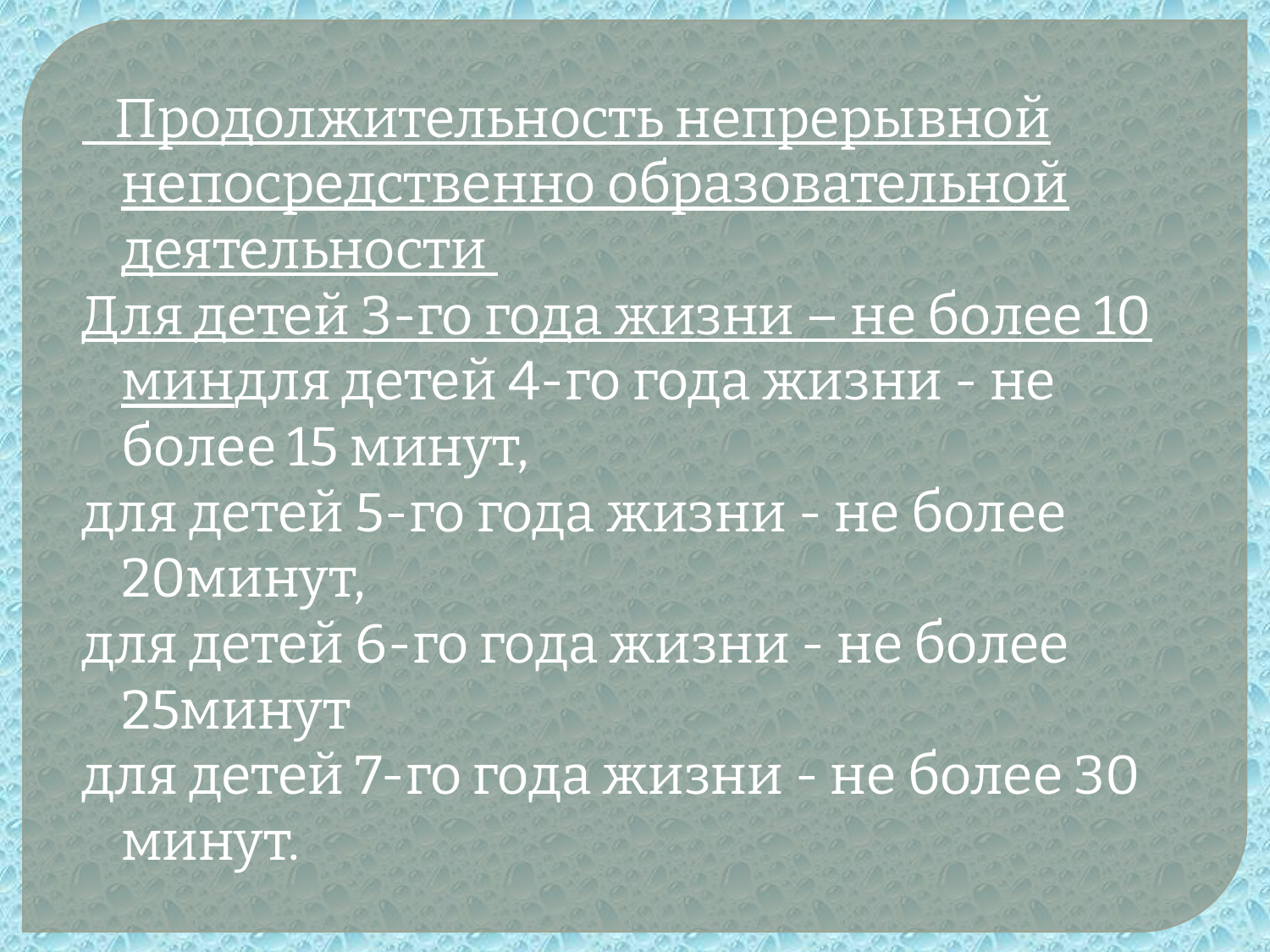

Продолжительность непрерывной непосредственно образовательной деятельности
Для детей 3-го года жизни – не более 10 миндля детей 4-го года жизни - не более 15 минут,
для детей 5-го года жизни - не более 20минут,
для детей 6-го года жизни - не более 25минут
для детей 7-го года жизни - не более 30 минут.